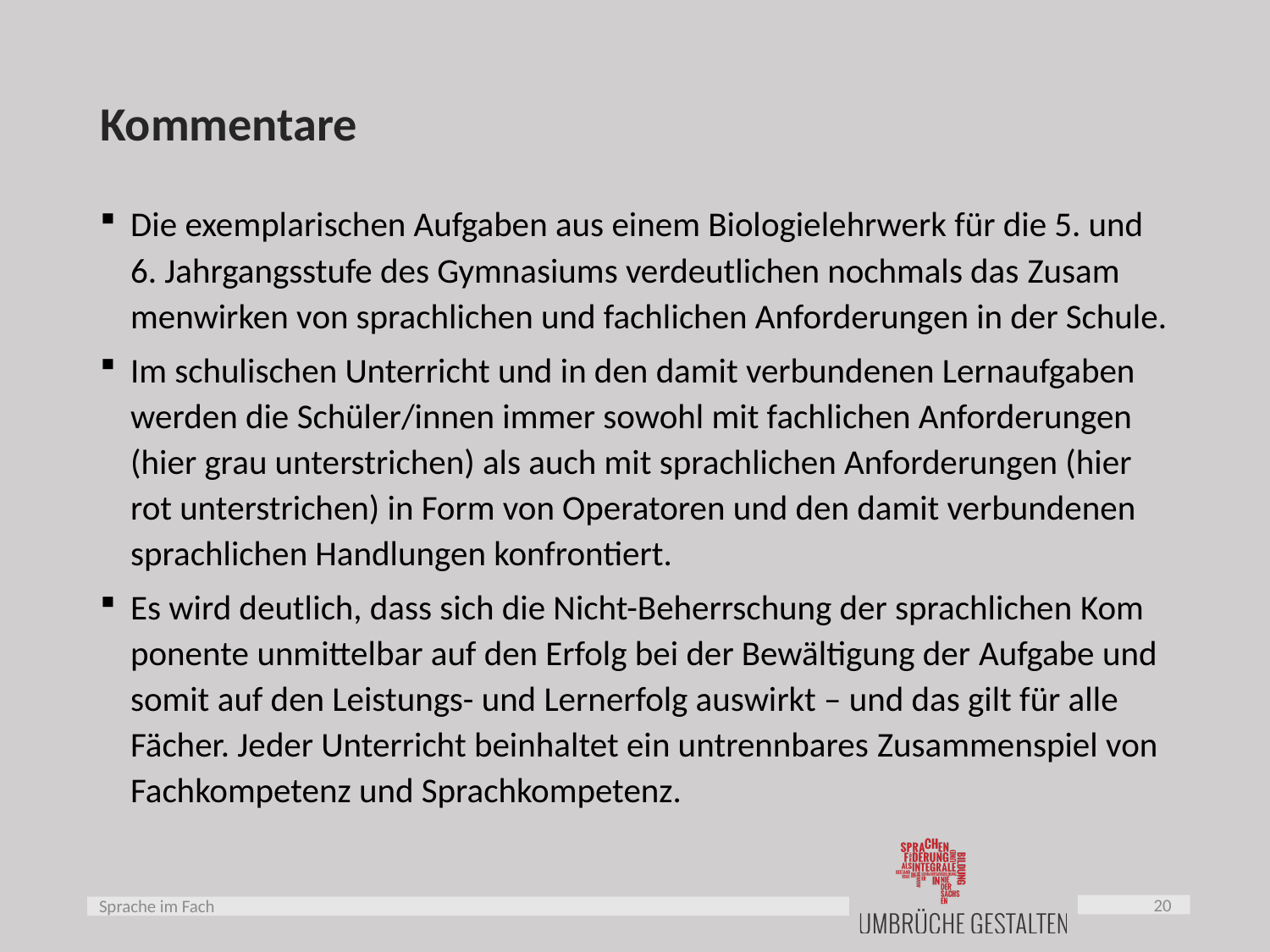

# Kommentare
Die exemplarischen Aufgaben aus einem Biologielehrwerk für die 5. und 6. Jahrgangsstufe des Gymnasiums verdeutlichen nochmals das Zu­sam­men­wir­ken von sprachlichen und fachlichen Anforderungen in der Schule.
Im schulischen Unterricht und in den damit verbundenen Lernaufgaben werden die Schüler/innen immer sowohl mit fachlichen Anforderungen (hier grau unterstrichen) als auch mit sprachlichen Anforderungen (hier rot unterstrichen) in Form von Operatoren und den damit verbundenen sprachlichen Handlungen konfrontiert.
Es wird deutlich, dass sich die Nicht-Beherrschung der sprachlichen Kom­po­nen­te unmittelbar auf den Erfolg bei der Bewältigung der Auf­ga­be und somit auf den Leistungs- und Lernerfolg auswirkt – und das gilt für alle Fächer. Jeder Unterricht beinhaltet ein untrennbares Zu­sam­men­spiel von Fachkompetenz und Sprachkompetenz.

20
Sprache im Fach